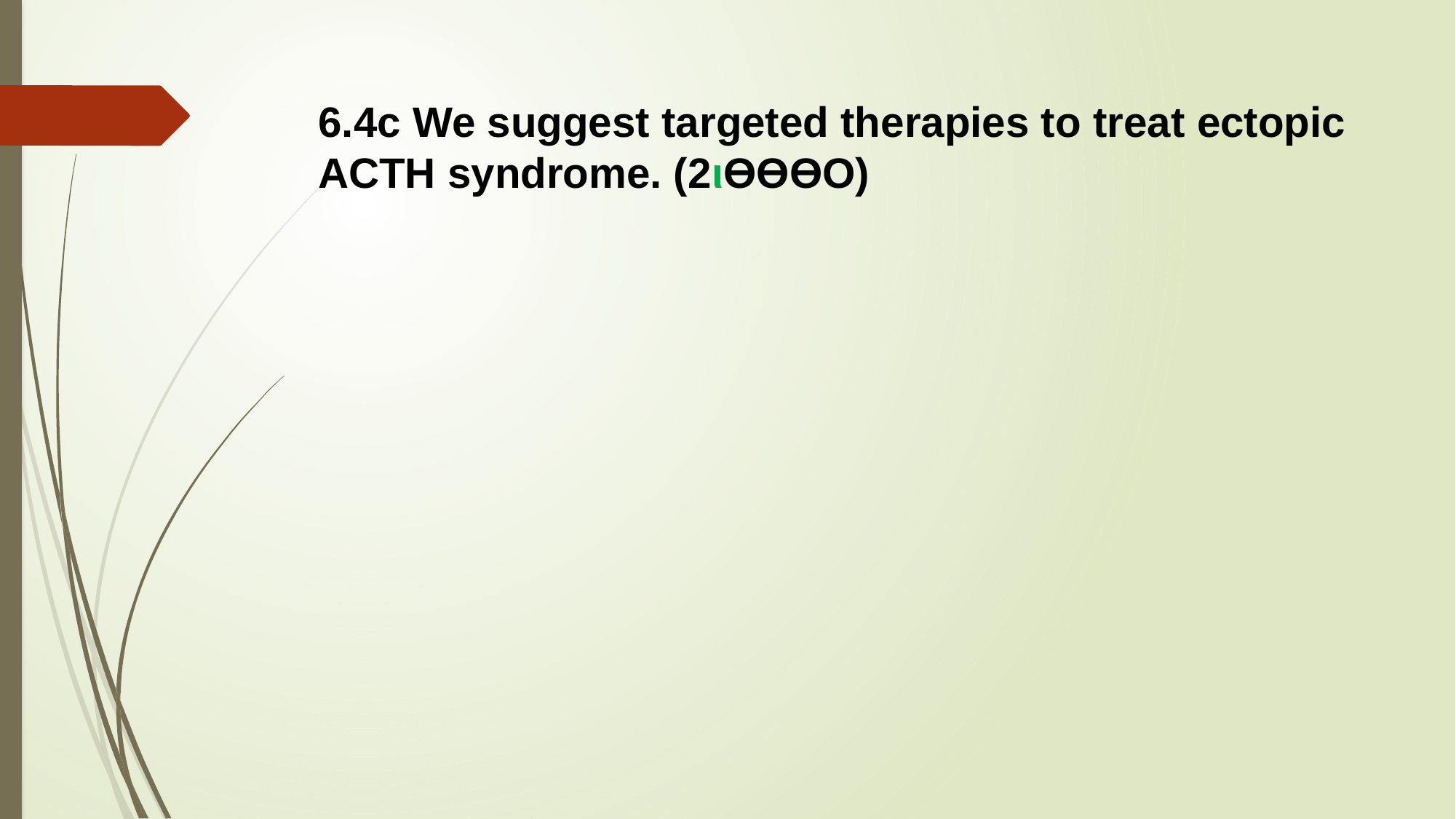

6.4c We suggest targeted therapies to treat ectopic ACTH syndrome. (2ιƟƟƟΟ)